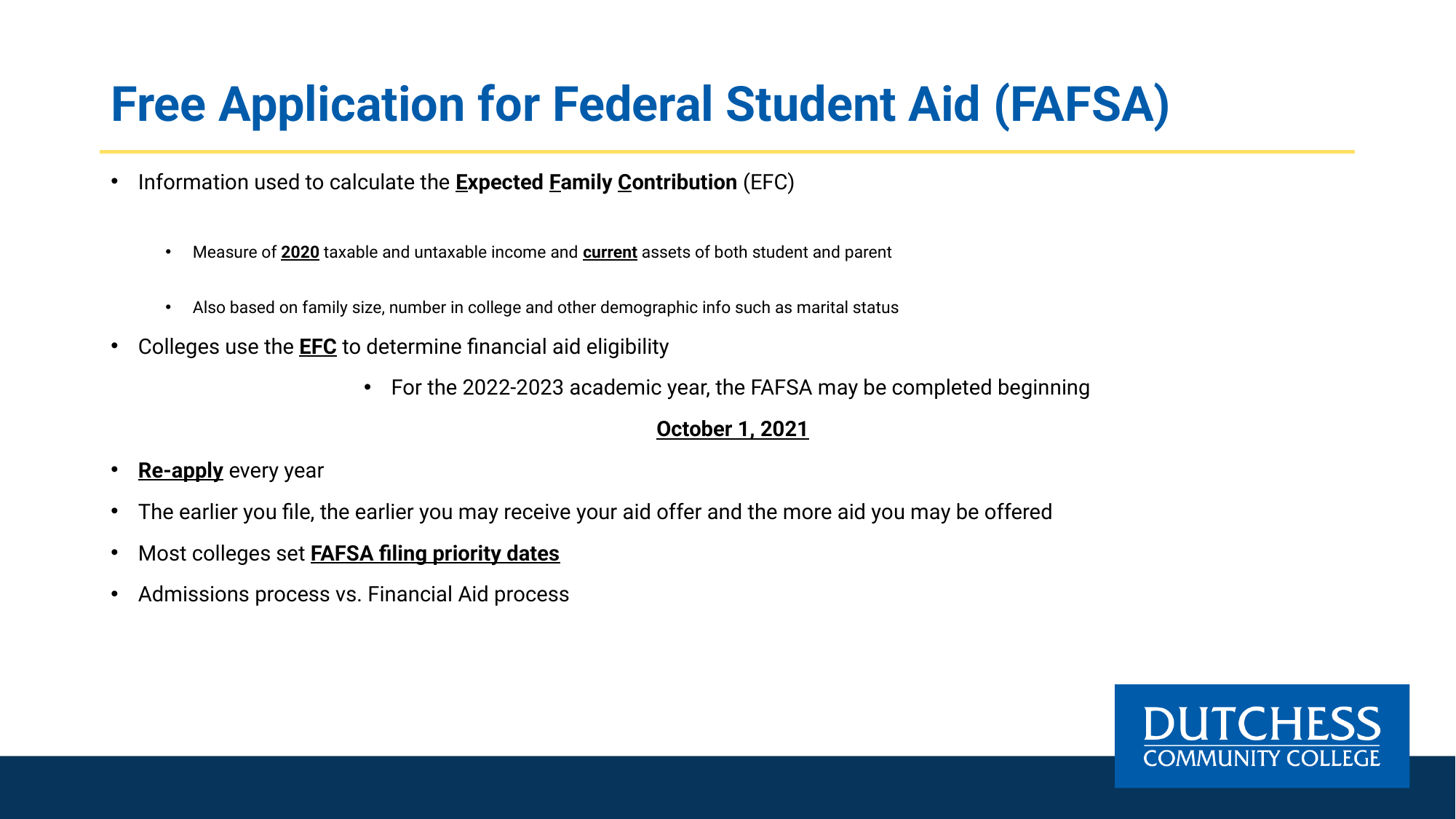

# Free Application for Federal Student Aid (FAFSA)
Information used to calculate the Expected Family Contribution (EFC)

Measure of 2020 taxable and untaxable income and current assets of both student and parent

Also based on family size, number in college and other demographic info such as marital status
Colleges use the EFC to determine financial aid eligibility
For the 2022-2023 academic year, the FAFSA may be completed beginning
  October 1, 2021
Re-apply every year
The earlier you file, the earlier you may receive your aid offer and the more aid you may be offered
Most colleges set FAFSA filing priority dates
Admissions process vs. Financial Aid process